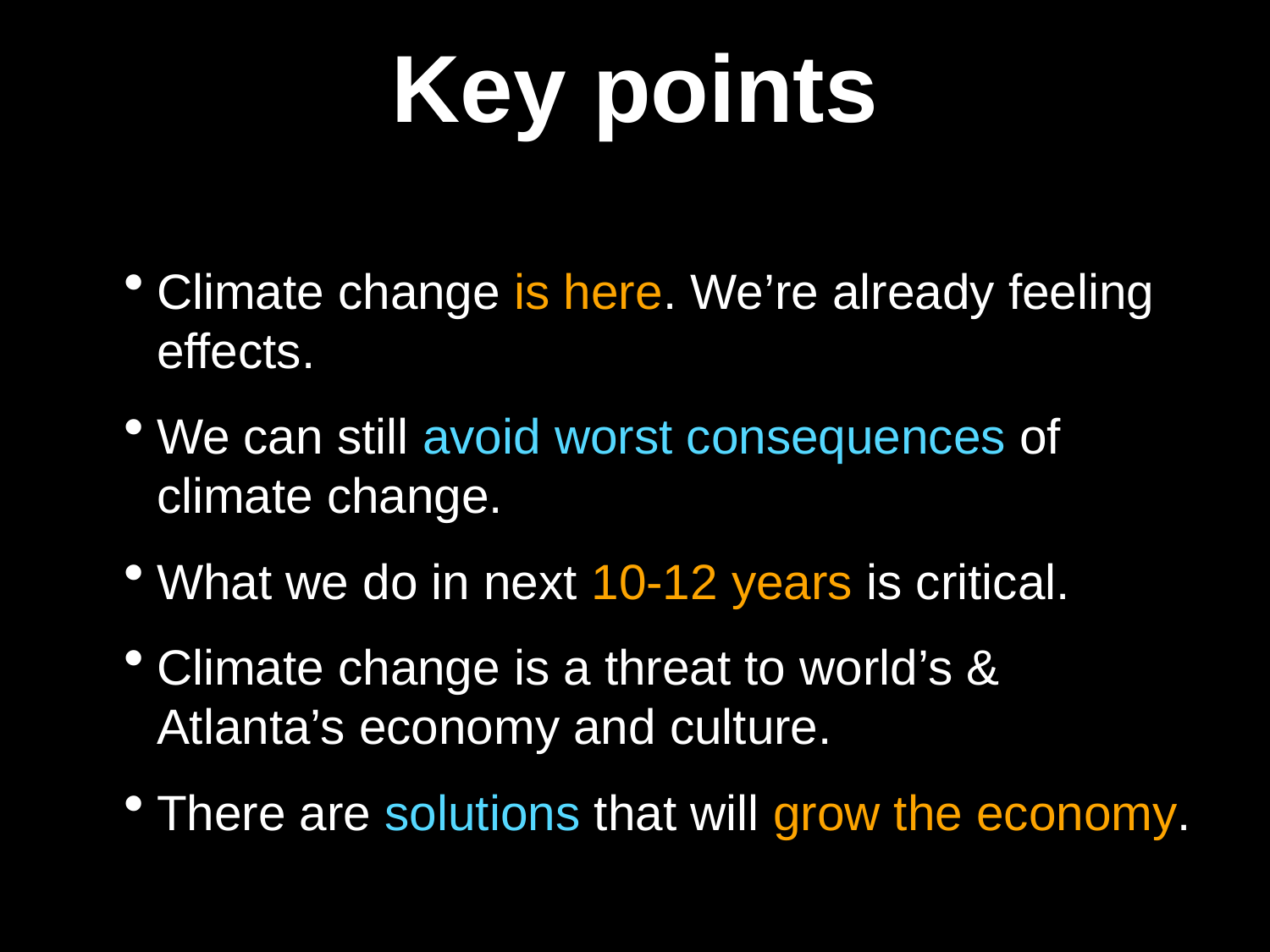

Key points
Climate change is here. We’re already feeling effects.
We can still avoid worst consequences of climate change.
What we do in next 10-12 years is critical.
Climate change is a threat to world’s & Atlanta’s economy and culture.
There are solutions that will grow the economy.